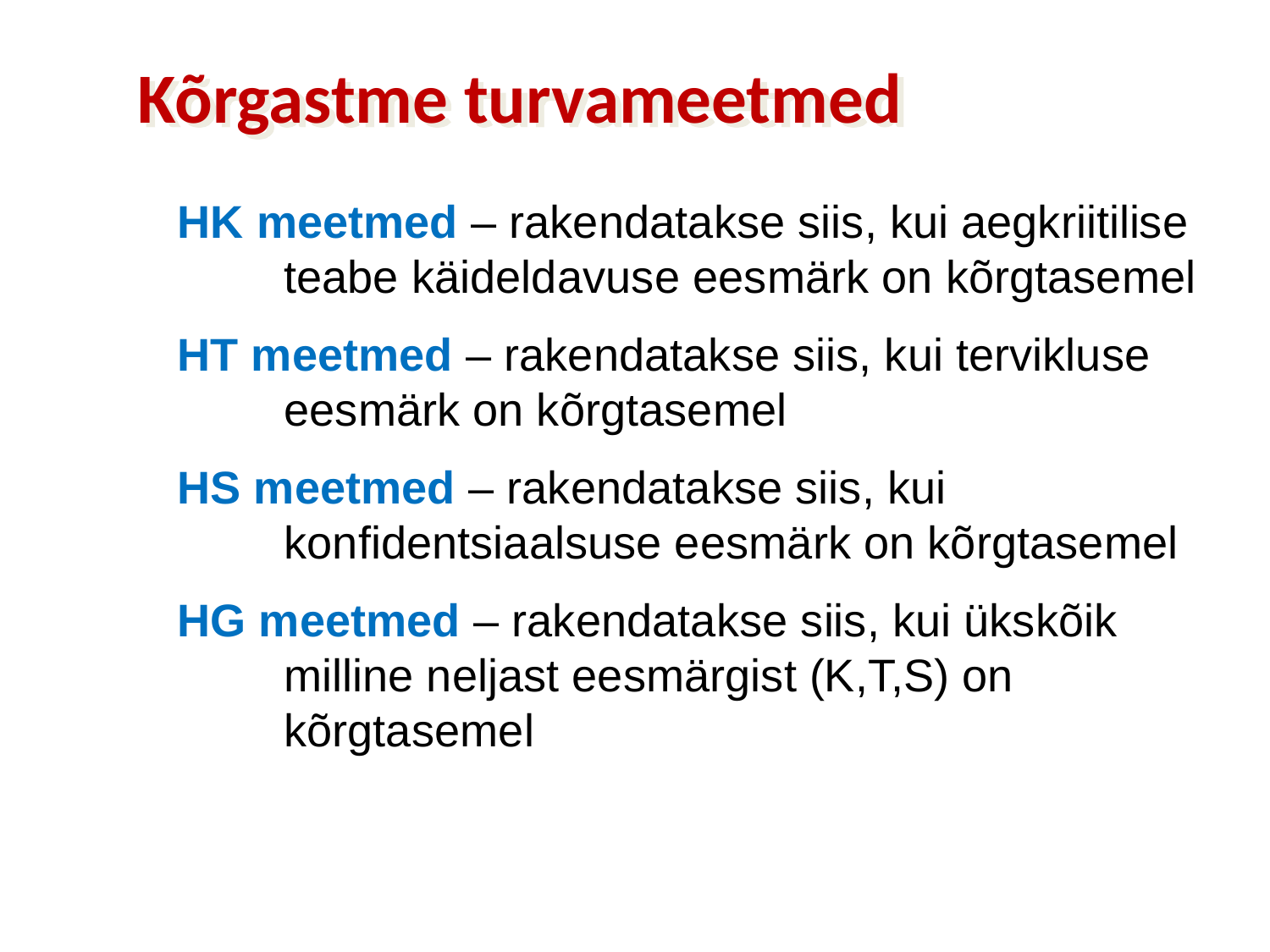

# Kõrgastme turvameetmed

HK meetmed – rakendatakse siis, kui aegkriitilise teabe käideldavuse eesmärk on kõrgtasemel
HT meetmed – rakendatakse siis, kui tervikluse eesmärk on kõrgtasemel
HS meetmed – rakendatakse siis, kui konfidentsiaalsuse eesmärk on kõrgtasemel
HG meetmed – rakendatakse siis, kui ükskõik milline neljast eesmärgist (K,T,S) on kõrgtasemel